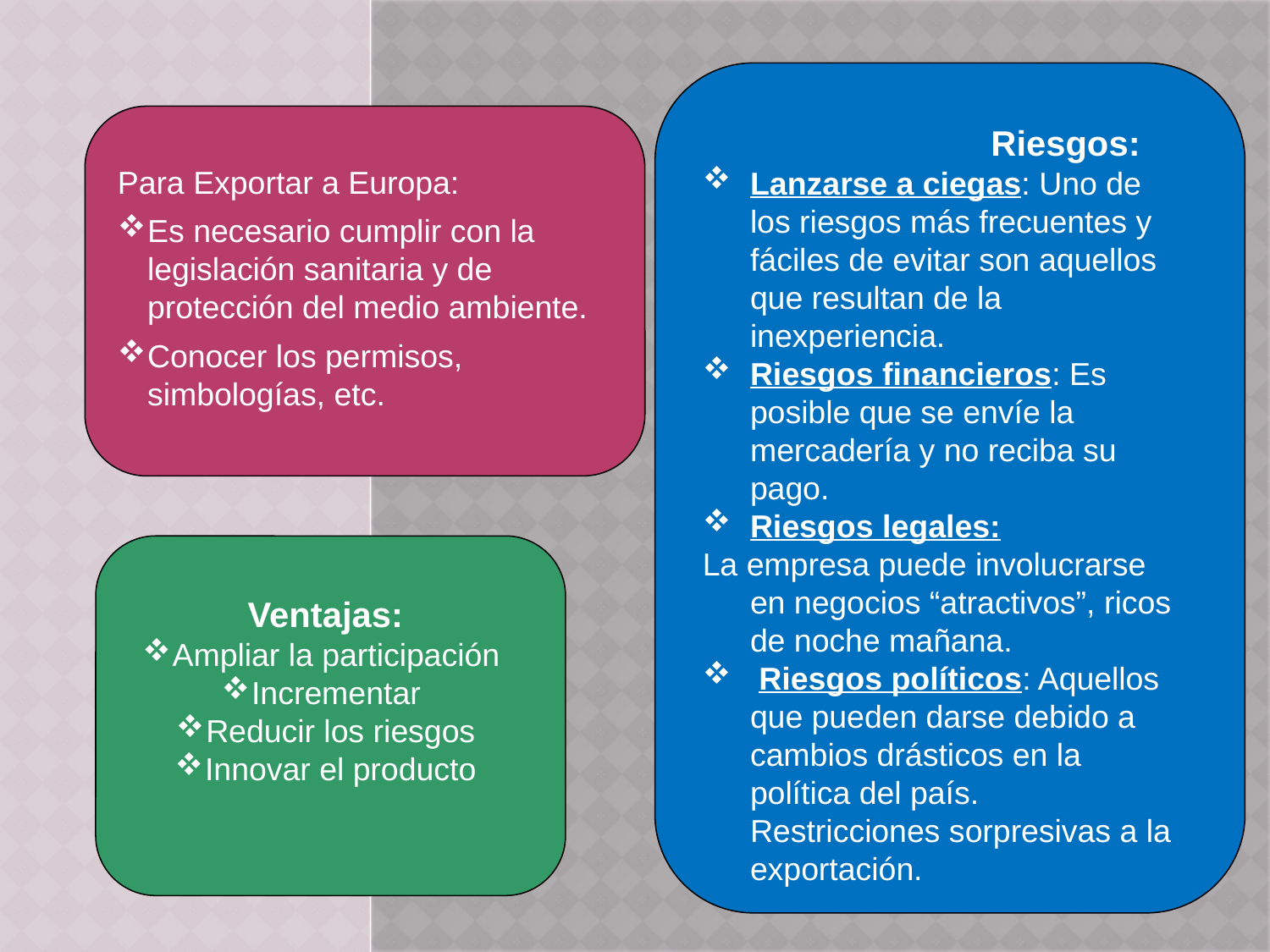

Riesgos:
Lanzarse a ciegas: Uno de los riesgos más frecuentes y fáciles de evitar son aquellos que resultan de la inexperiencia.
Riesgos financieros: Es posible que se envíe la mercadería y no reciba su pago.
Riesgos legales:
La empresa puede involucrarse en negocios “atractivos”, ricos de noche mañana.
 Riesgos políticos: Aquellos que pueden darse debido a cambios drásticos en la política del país. Restricciones sorpresivas a la exportación.

Para Exportar a Europa:
Es necesario cumplir con la legislación sanitaria y de protección del medio ambiente.
Conocer los permisos, simbologías, etc.

Ventajas:
Ampliar la participación
Incrementar
Reducir los riesgos
Innovar el producto